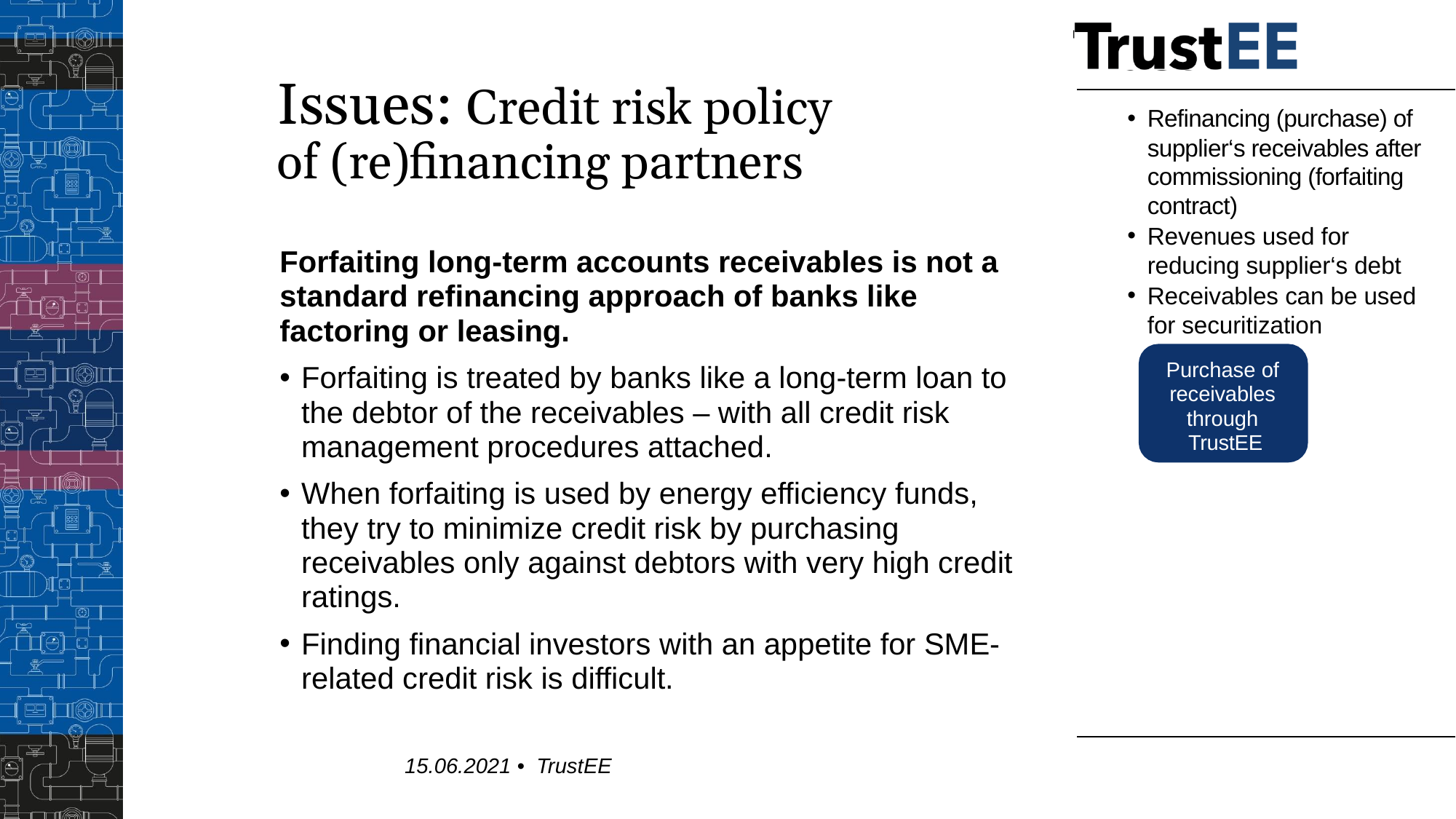

# Issues: Credit risk policy of (re)financing partners
Refinancing (purchase) of supplier‘s receivables after  commissioning (forfaiting contract)
Revenues used for reducing supplier‘s debt
Receivables can be used for securitization

Forfaiting long-term accounts receivables is not a standard refinancing approach of banks like factoring or leasing.
Forfaiting is treated by banks like a long-term loan to the debtor of the receivables – with all credit risk management procedures attached.
When forfaiting is used by energy efficiency funds, they try to minimize credit risk by purchasing receivables only against debtors with very high credit ratings.
Finding financial investors with an appetite for SME-related credit risk is difficult.
Framework  contract

Purchase of  receivables  through  TrustEE

15.06.2021 •  TrustEE